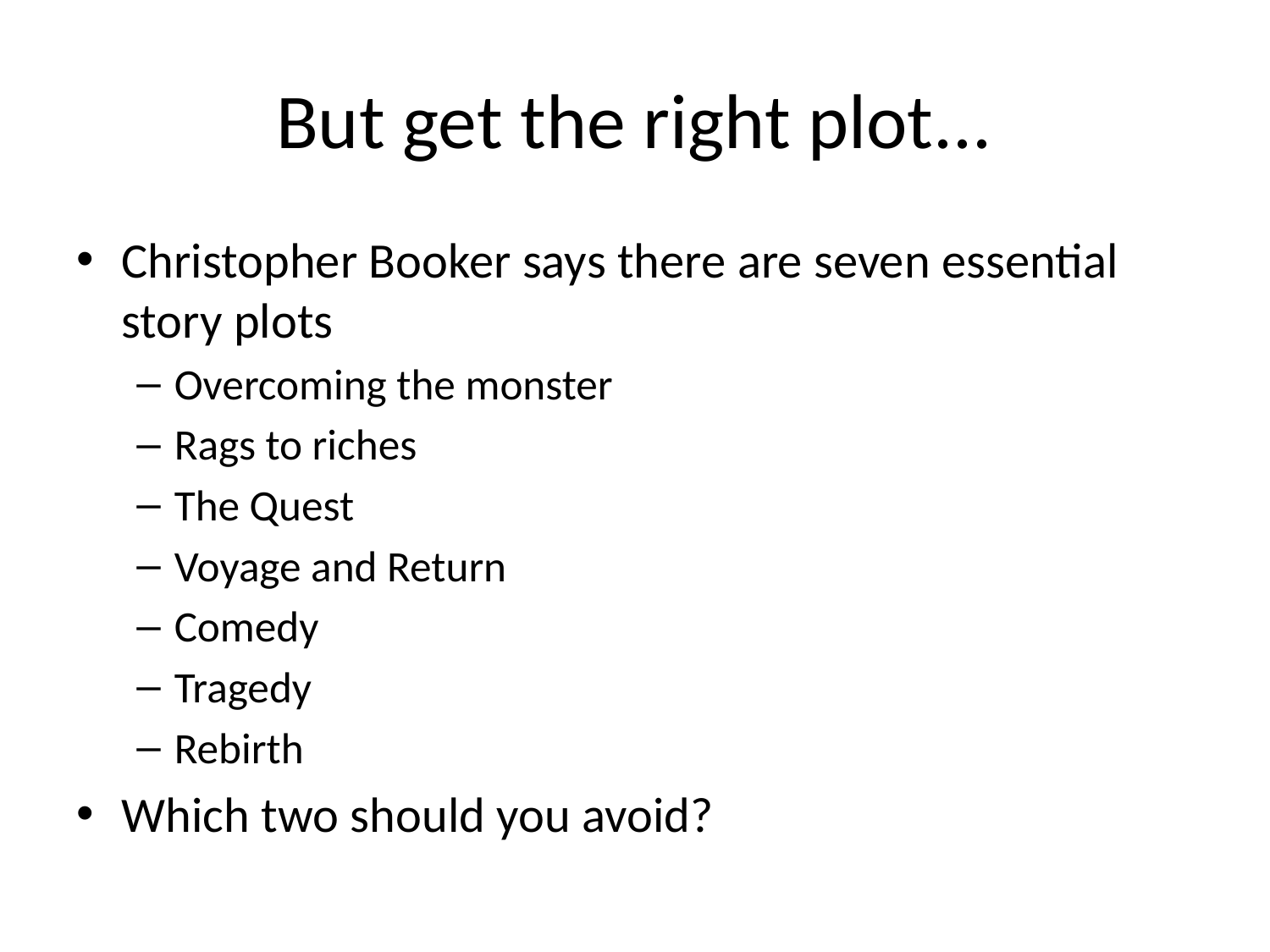

# But get the right plot...
Christopher Booker says there are seven essential story plots
Overcoming the monster
Rags to riches
The Quest
Voyage and Return
Comedy
Tragedy
Rebirth
Which two should you avoid?